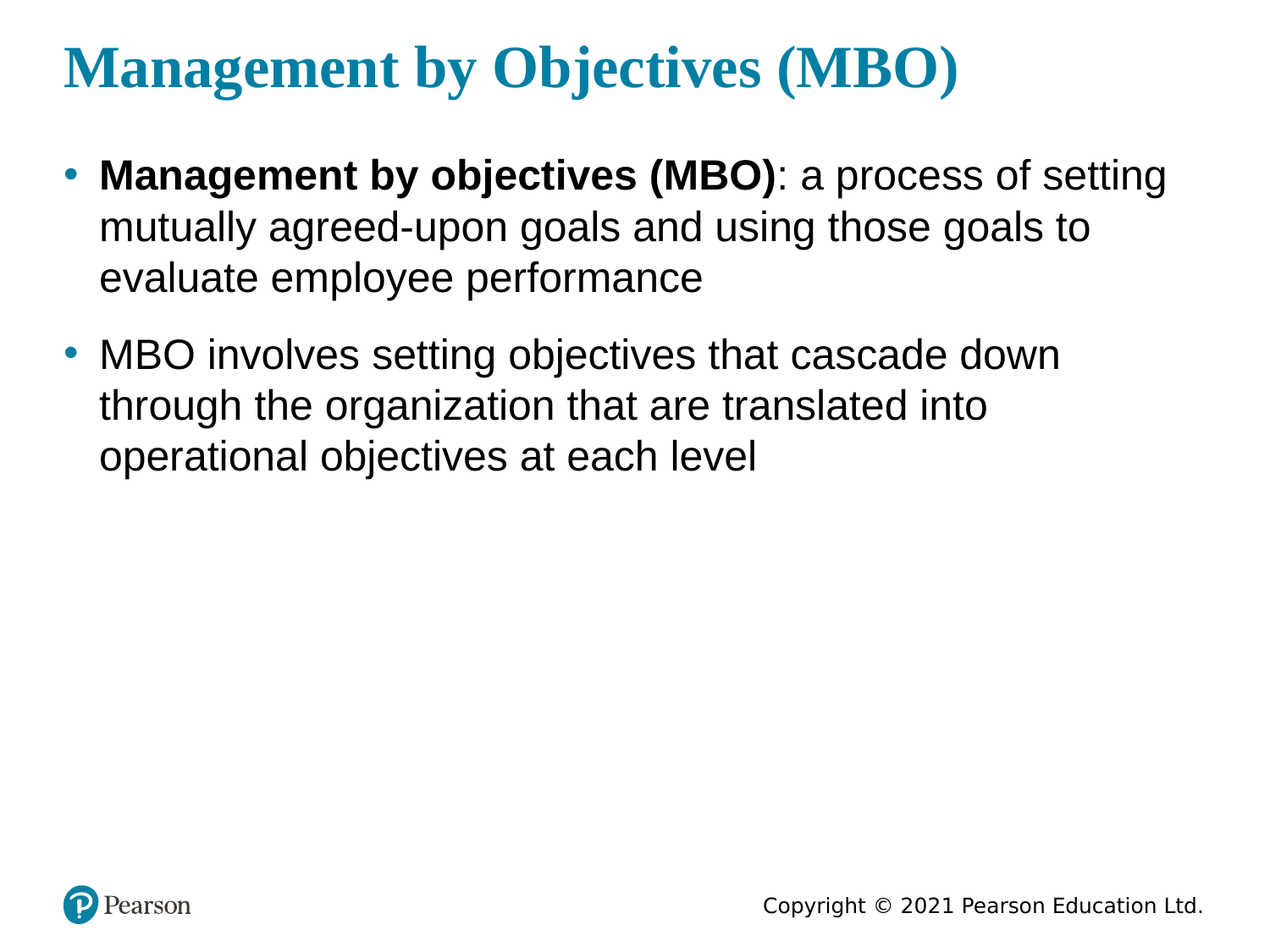

# Management by Objectives (MBO)
Management by objectives (MBO): a process of setting mutually agreed-upon goals and using those goals to evaluate employee performance
MBO involves setting objectives that cascade down through the organization that are translated into operational objectives at each level